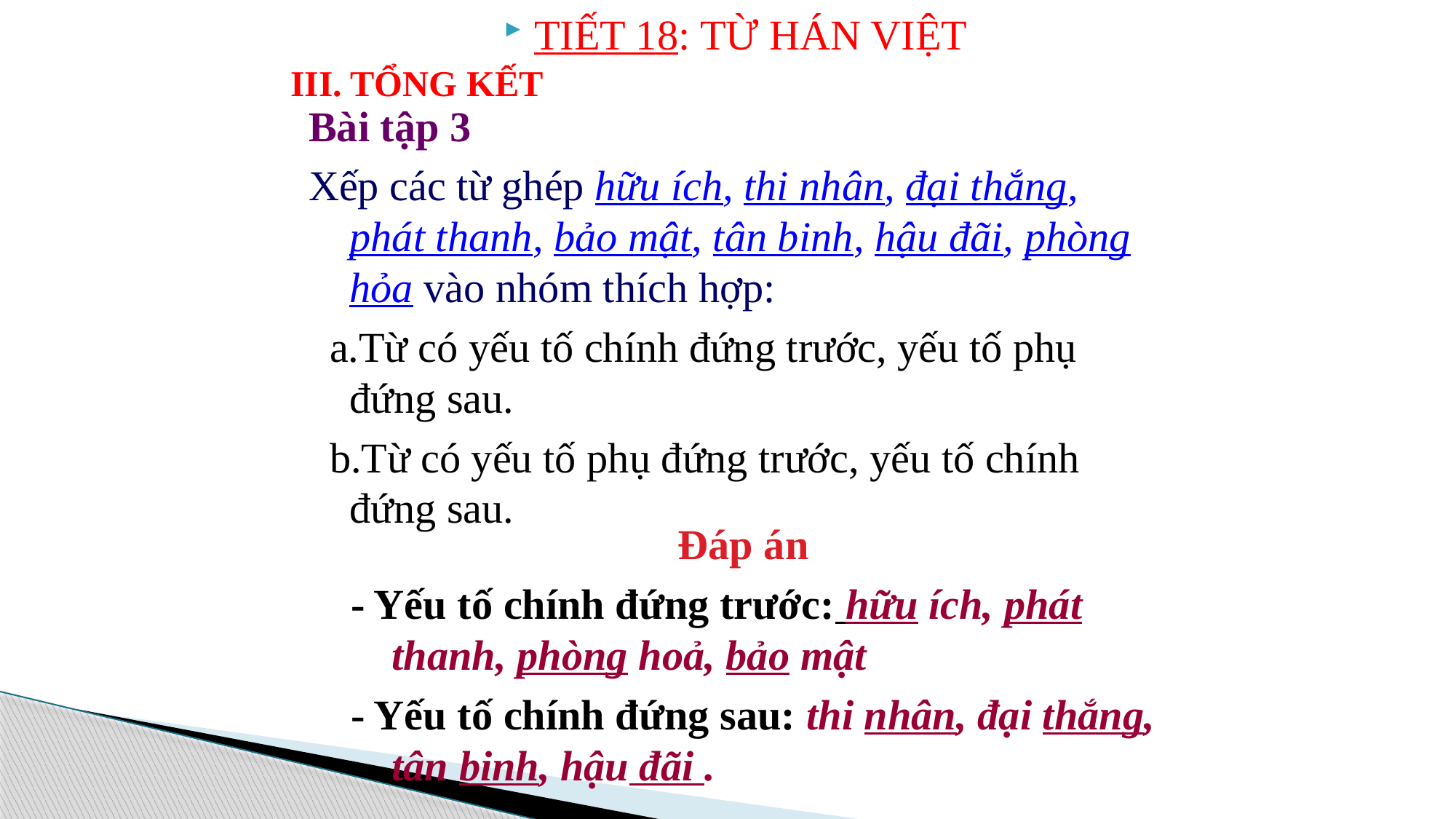

TIẾT 18: TỪ HÁN VIỆT
III. TỔNG KẾT
Bài tập 3
Xếp các từ ghép hữu ích, thi nhân, đại thắng, phát thanh, bảo mật, tân binh, hậu đãi, phòng hỏa vào nhóm thích hợp:
  a.Từ có yếu tố chính đứng trước, yếu tố phụ đứng sau.
  b.Từ có yếu tố phụ đứng trước, yếu tố chính đứng sau.
                               Đáp án
- Yếu tố chính đứng trước: hữu ích, phát thanh, phòng hoả, bảo mật
- Yếu tố chính đứng sau: thi nhân, đại thắng, tân binh, hậu đãi .